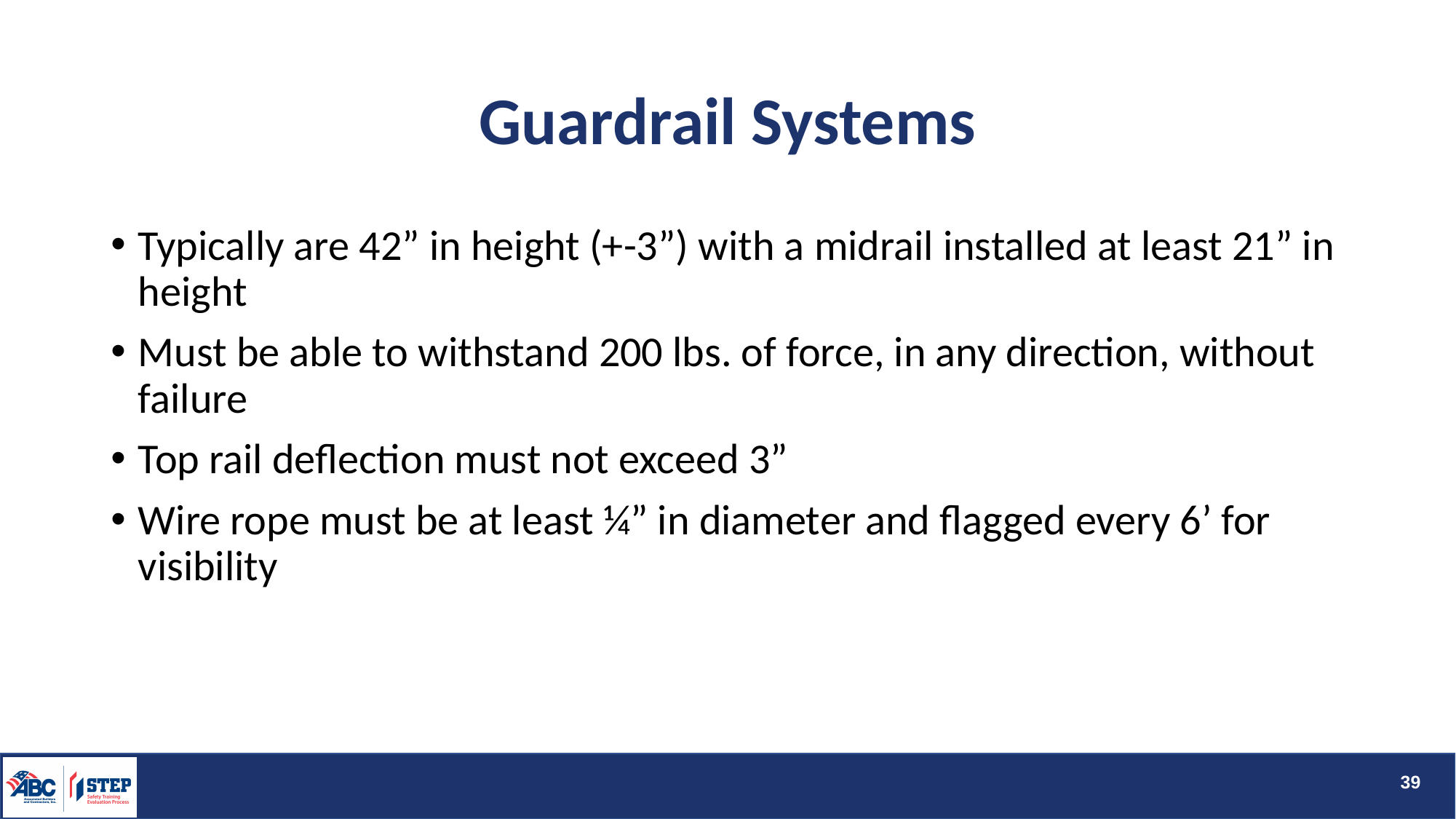

# Guardrail Systems
Typically are 42” in height (+-3”) with a midrail installed at least 21” in height
Must be able to withstand 200 lbs. of force, in any direction, without failure
Top rail deflection must not exceed 3”
Wire rope must be at least ¼” in diameter and flagged every 6’ for visibility

39